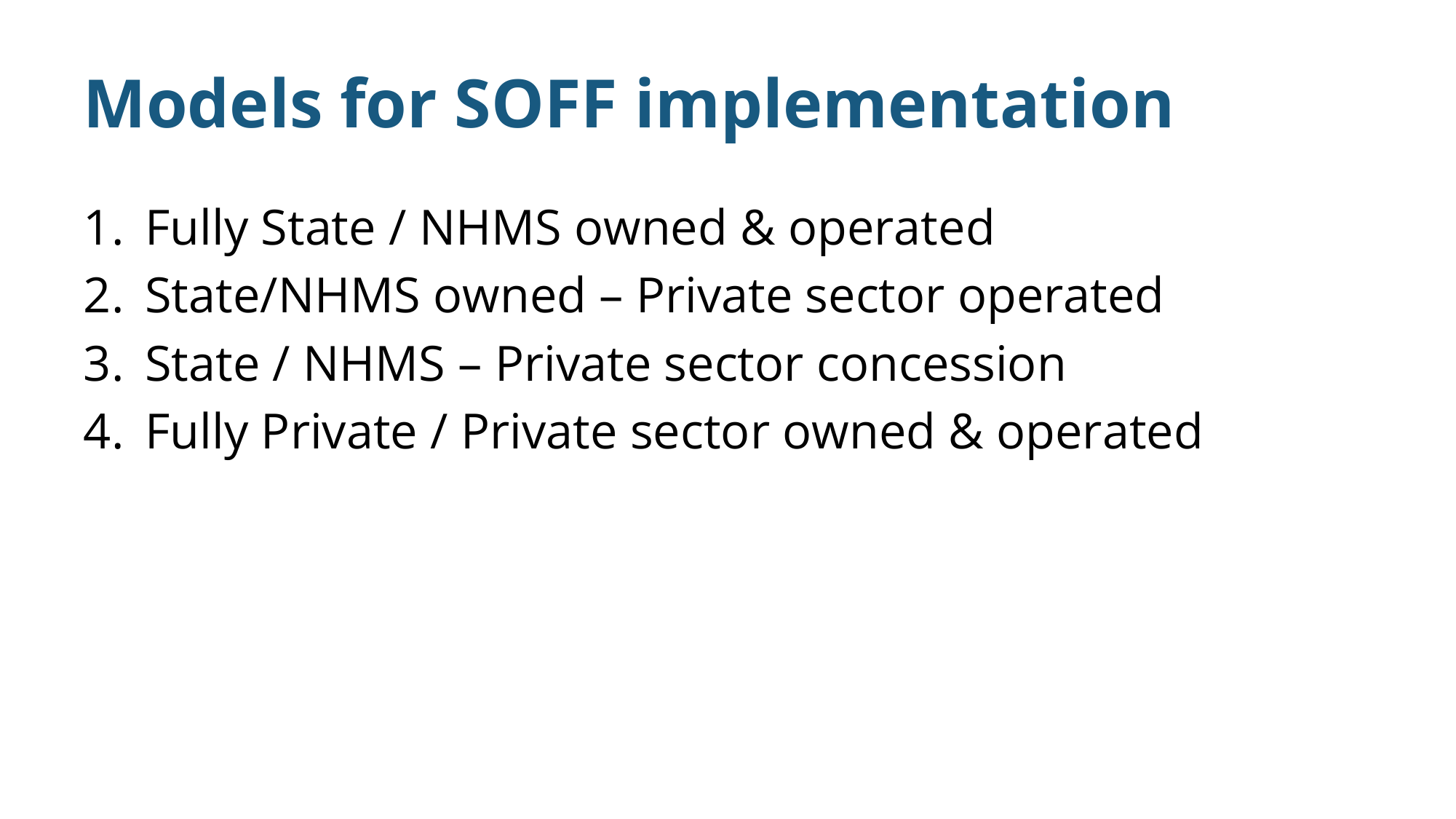

# Models for SOFF implementation
Fully State / NHMS owned & operated
State/NHMS owned – Private sector operated
State / NHMS – Private sector concession
Fully Private / Private sector owned & operated